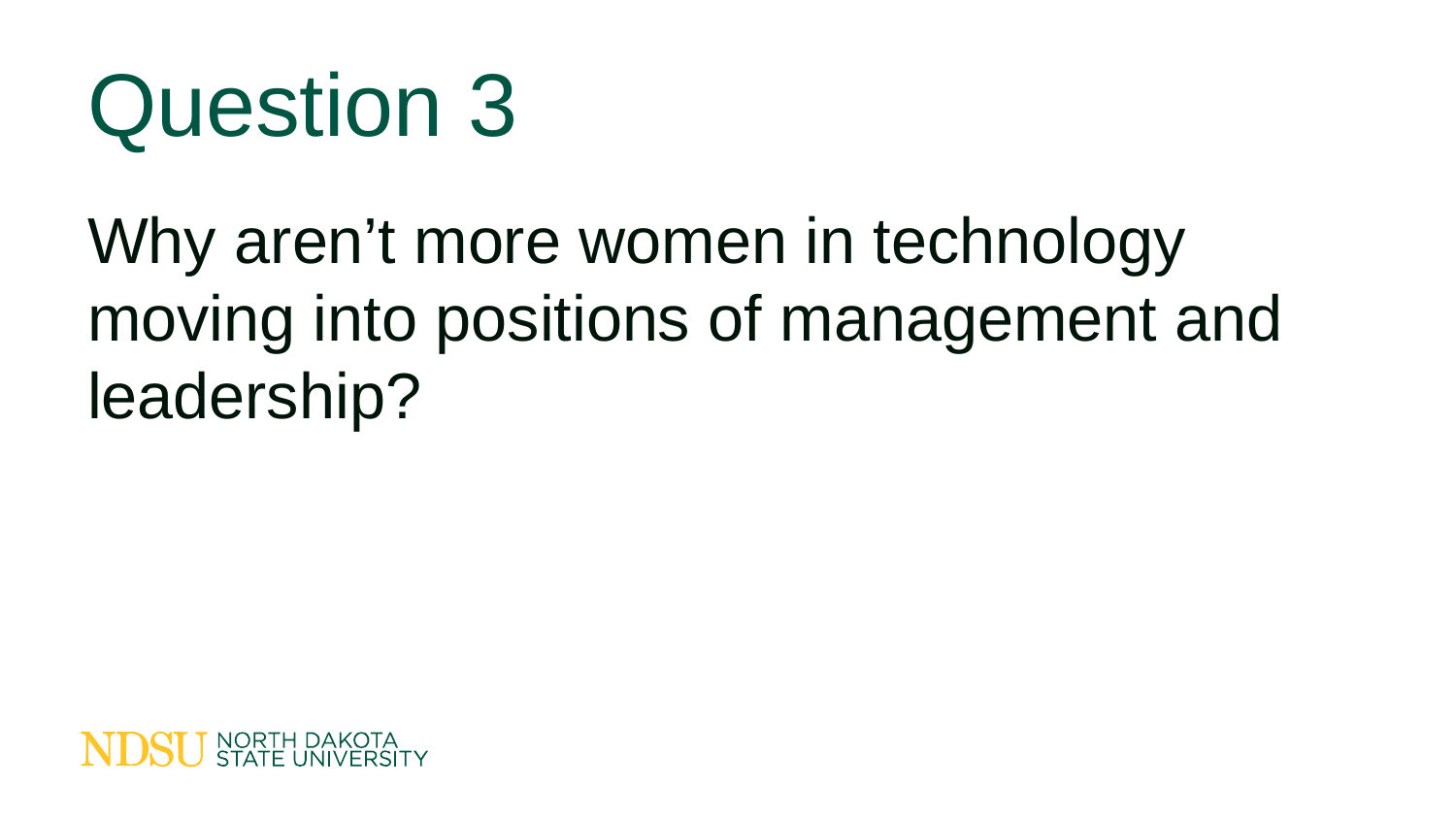

# Question 3
Why aren’t more women in technology moving into positions of management and leadership?